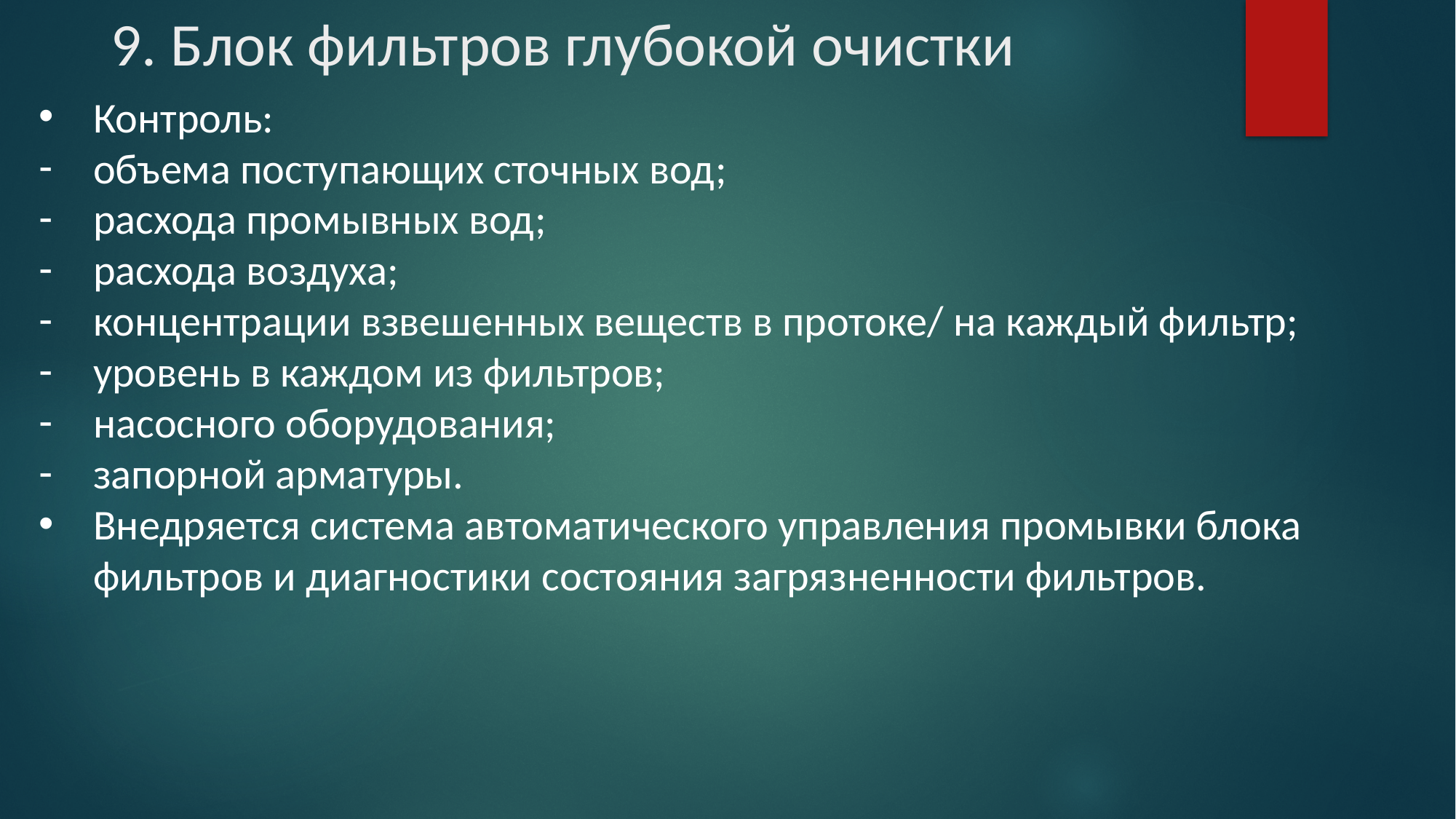

# 9. Блок фильтров глубокой очистки
Контроль:
объема поступающих сточных вод;
расхода промывных вод;
расхода воздуха;
концентрации взвешенных веществ в протоке/ на каждый фильтр;
уровень в каждом из фильтров;
насосного оборудования;
запорной арматуры.
Внедряется система автоматического управления промывки блока фильтров и диагностики состояния загрязненности фильтров.